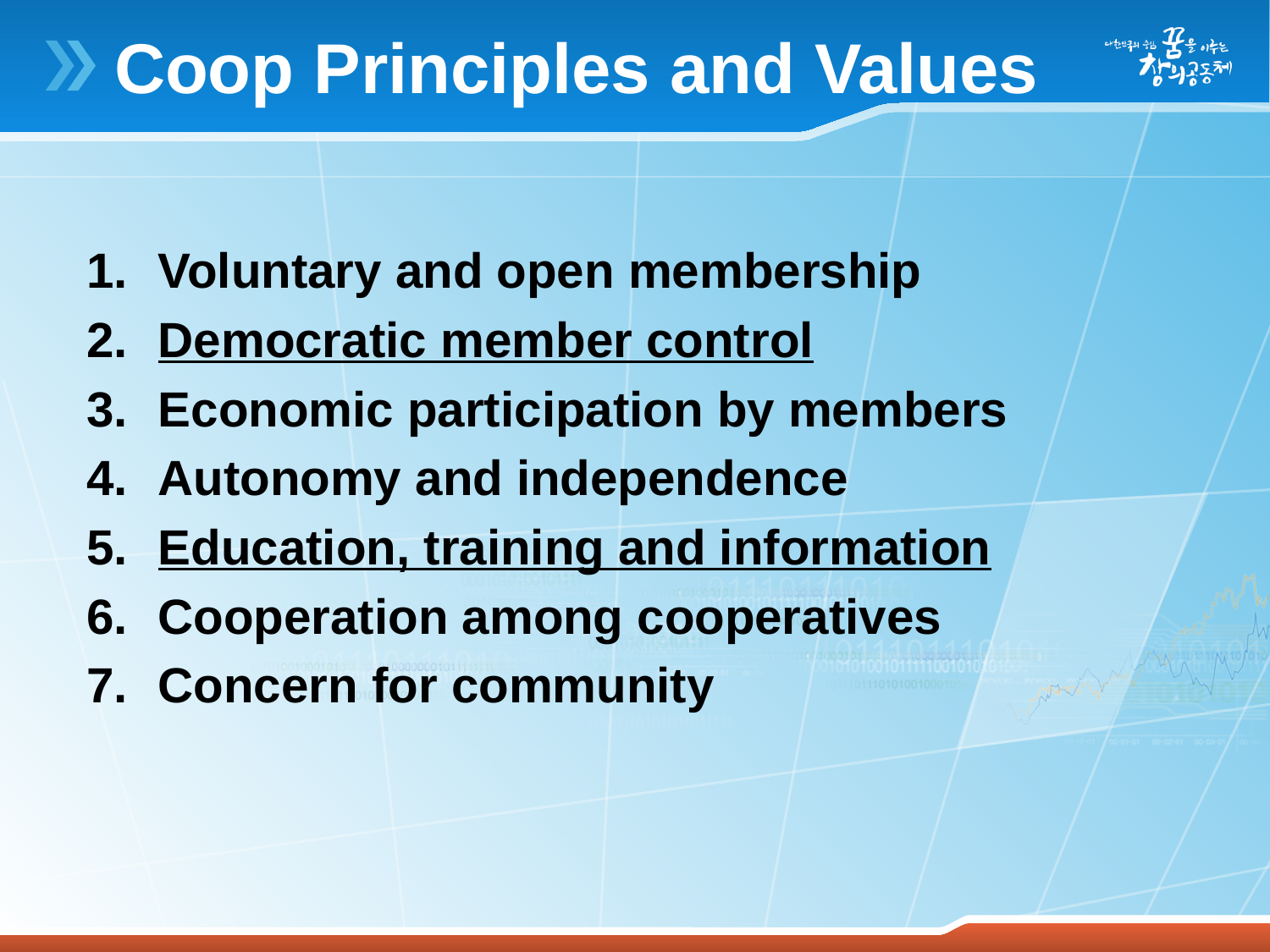

# Coop Principles and Values
Voluntary and open membership
Democratic member control
Economic participation by members
Autonomy and independence
Education, training and information
Cooperation among cooperatives
Concern for community